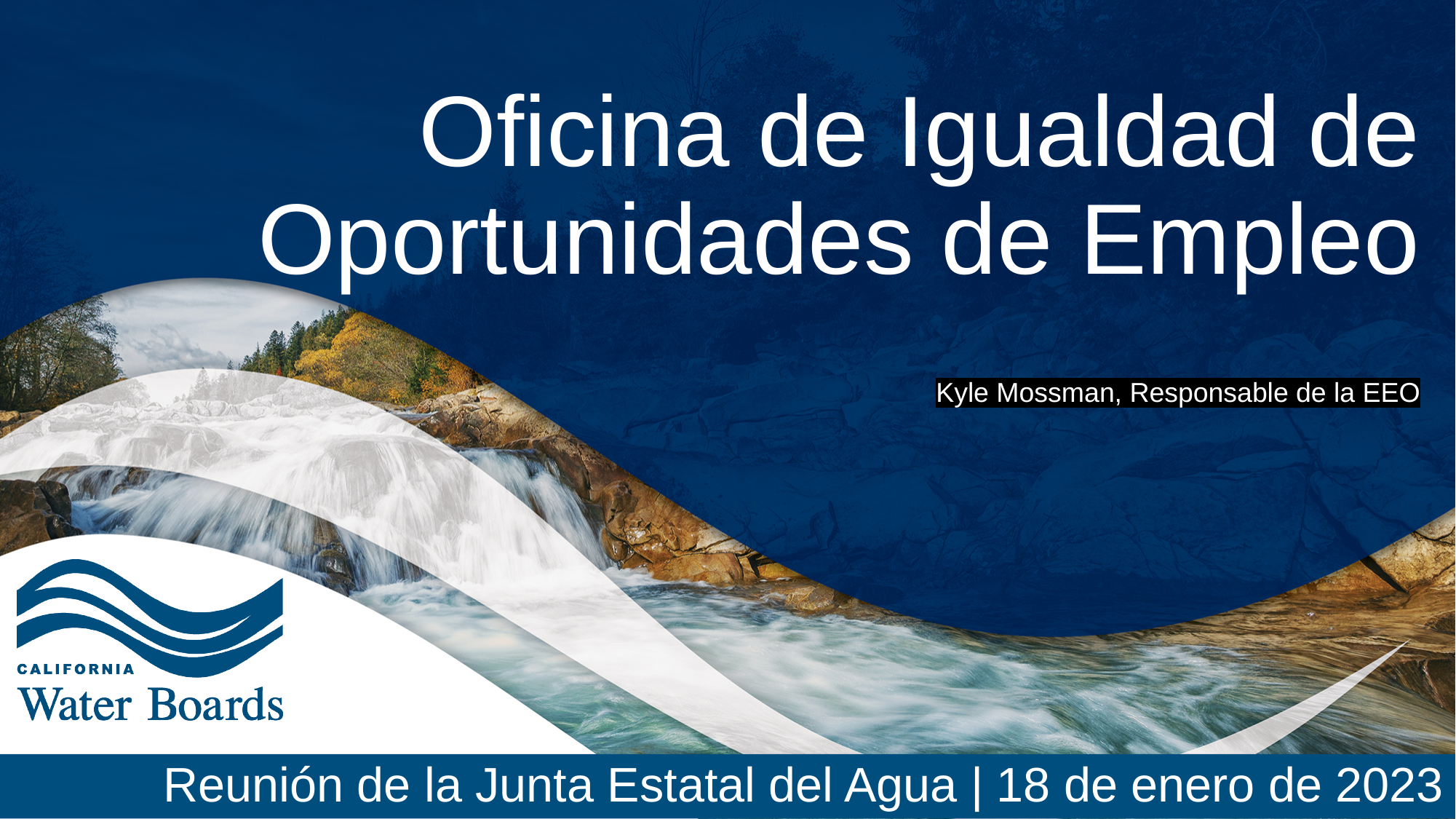

# Oficina de Igualdad de Oportunidades de Empleo
Kyle Mossman, Responsable de la EEO
Reunión de la Junta Estatal del Agua | 18 de enero de 2023